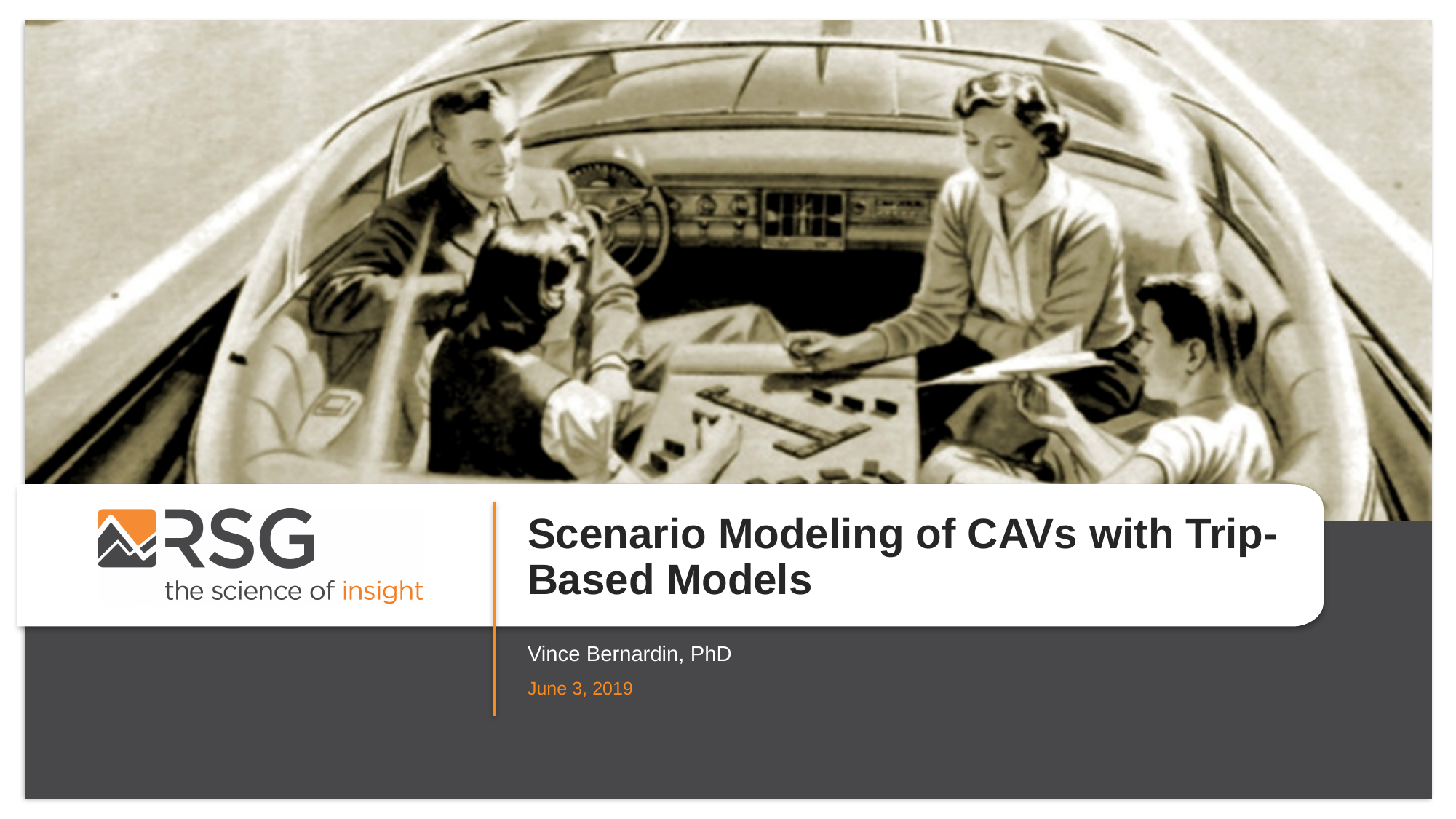

Scenario Modeling of CAVs with Trip-Based Models
Vince Bernardin, PhD
June 3, 2019